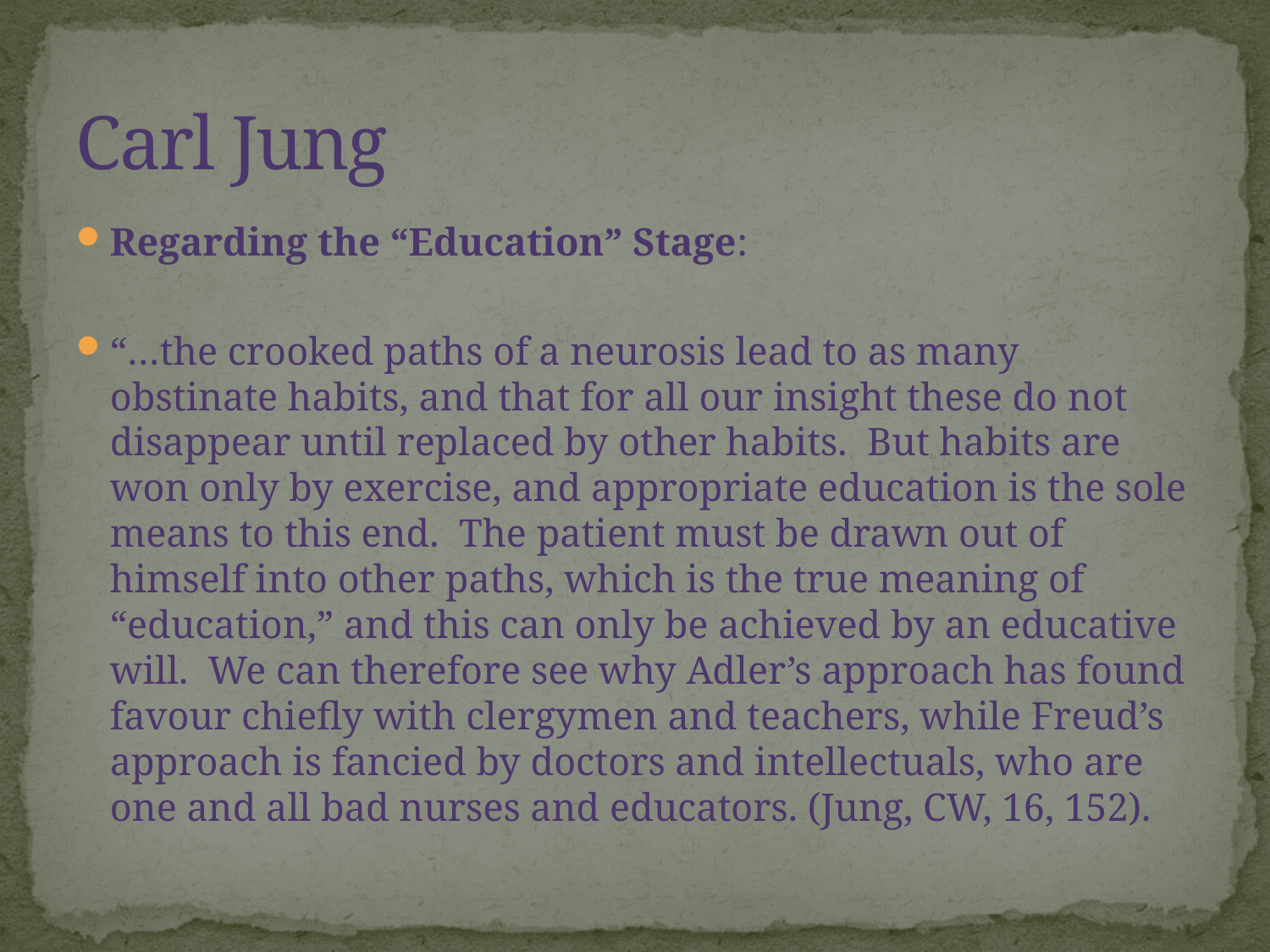

# Carl Jung
Regarding the “Education” Stage:

“…the crooked paths of a neurosis lead to as many obstinate habits, and that for all our insight these do not disappear until replaced by other habits.  But habits are won only by exercise, and appropriate education is the sole means to this end.  The patient must be drawn out of himself into other paths, which is the true meaning of “education,” and this can only be achieved by an educative will.  We can therefore see why Adler’s approach has found favour chiefly with clergymen and teachers, while Freud’s approach is fancied by doctors and intellectuals, who are one and all bad nurses and educators. (Jung, CW, 16, 152).